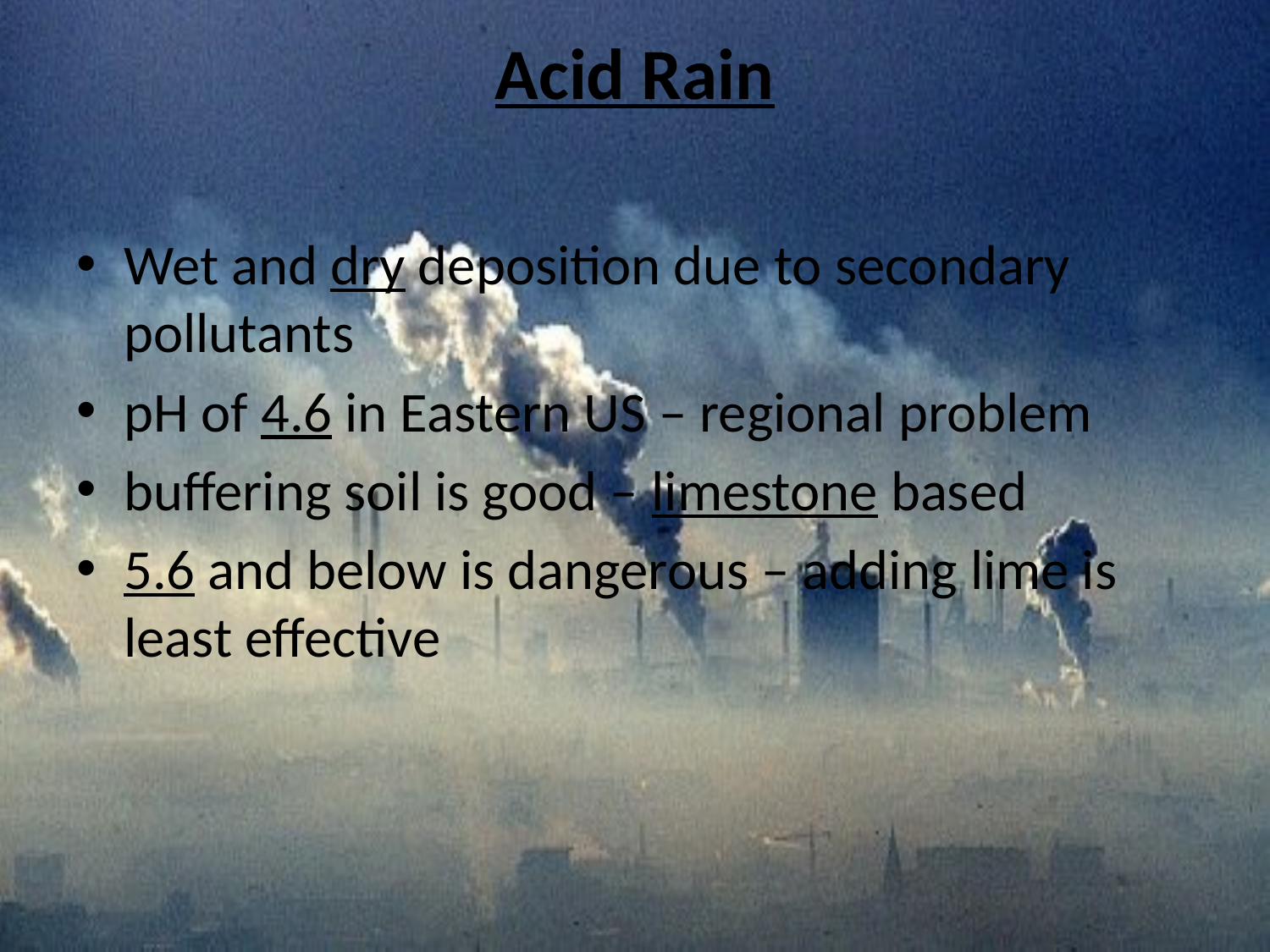

# Acid Rain
Wet and dry deposition due to secondary pollutants
pH of 4.6 in Eastern US – regional problem
buffering soil is good – limestone based
5.6 and below is dangerous – adding lime is least effective